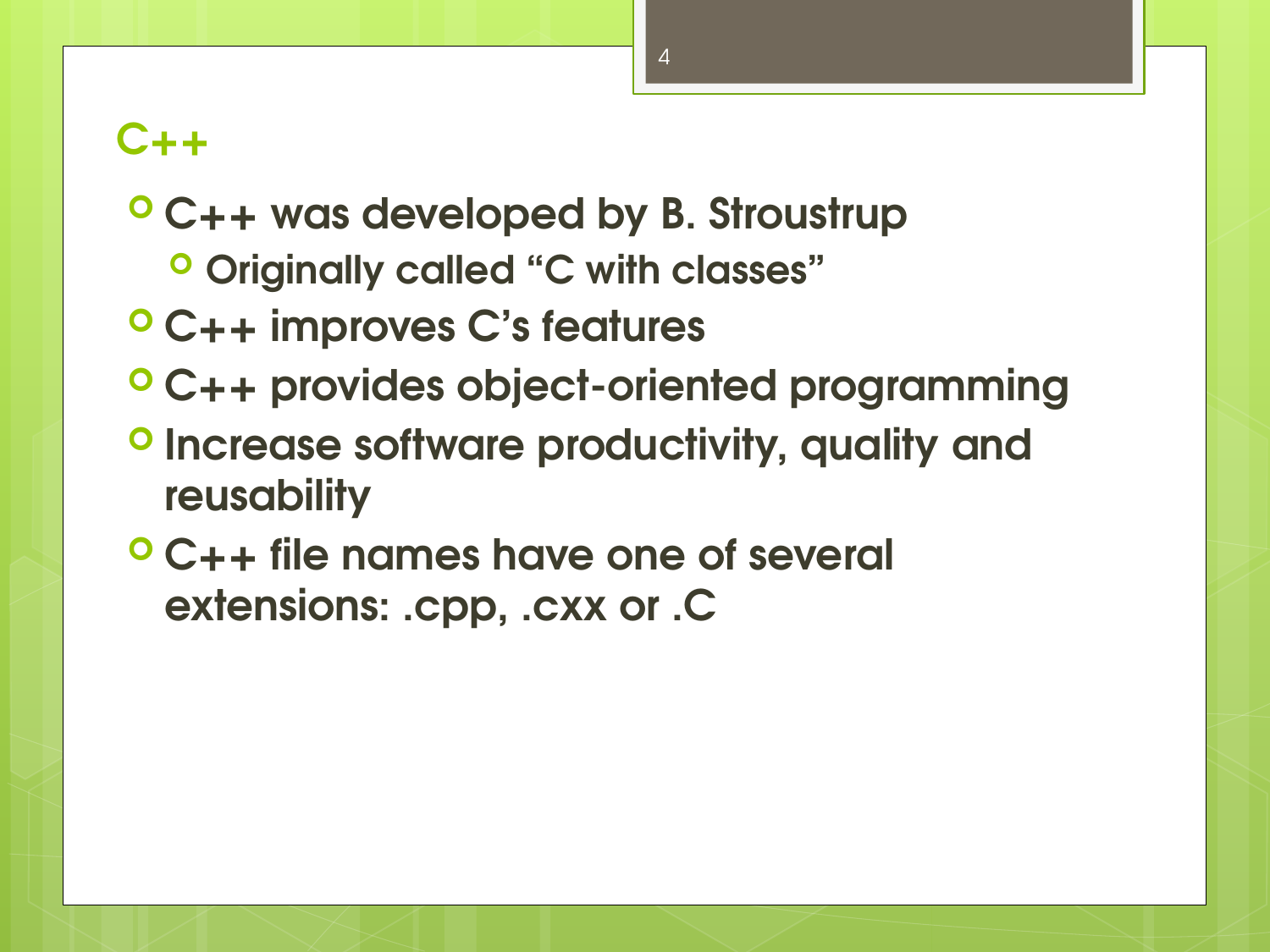

4
# C++
C++ was developed by B. Stroustrup
Originally called “C with classes”
C++ improves C’s features
C++ provides object-oriented programming
Increase software productivity, quality and reusability
C++ file names have one of several extensions: .cpp, .cxx or .C